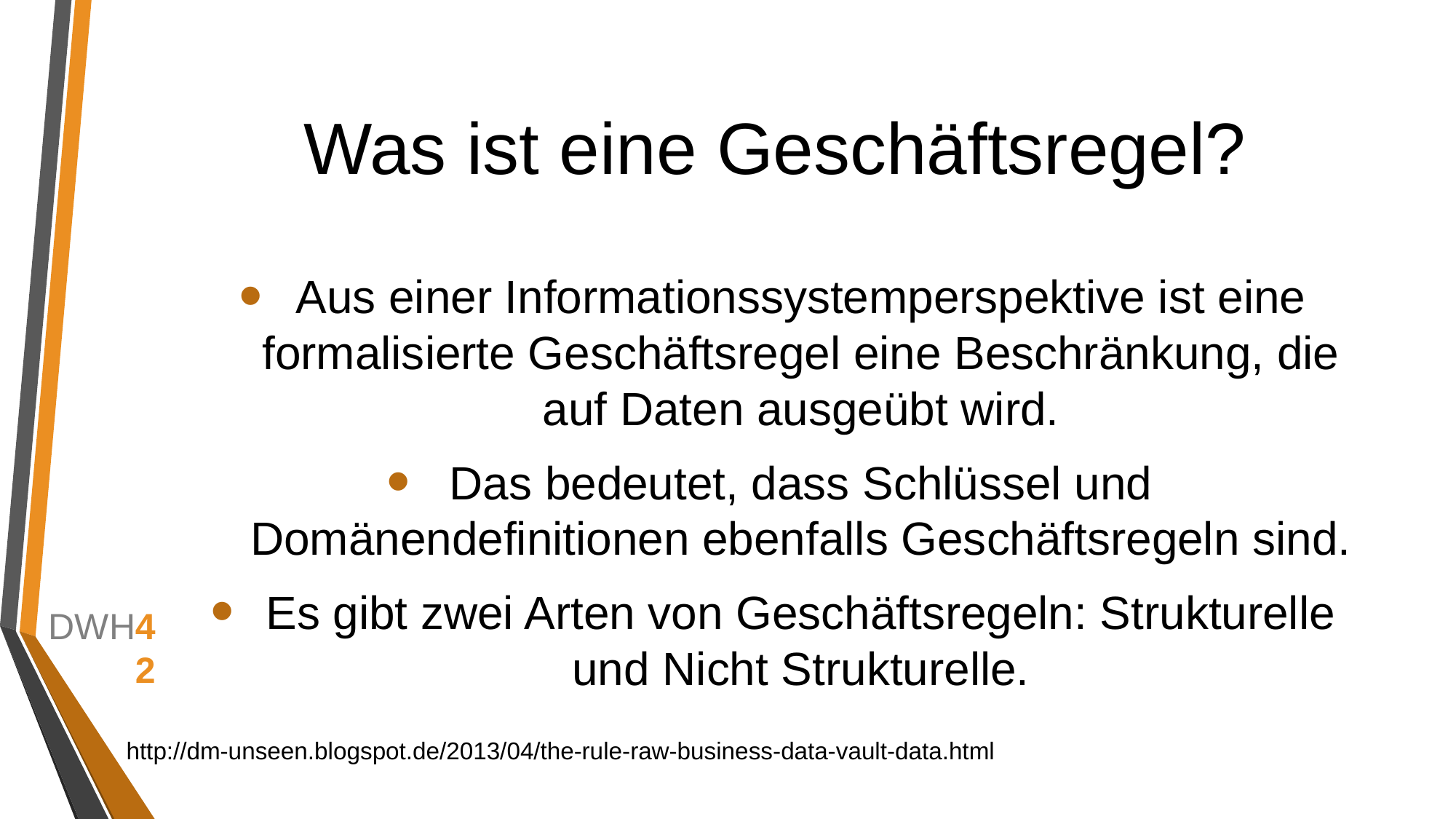

# Was ist eine Geschäftsregel?
Aus einer Informationssystemperspektive ist eine formalisierte Geschäftsregel eine Beschränkung, die auf Daten ausgeübt wird.
Das bedeutet, dass Schlüssel und Domänendefinitionen ebenfalls Geschäftsregeln sind.
Es gibt zwei Arten von Geschäftsregeln: Strukturelle und Nicht Strukturelle.
http://dm-unseen.blogspot.de/2013/04/the-rule-raw-business-data-vault-data.html